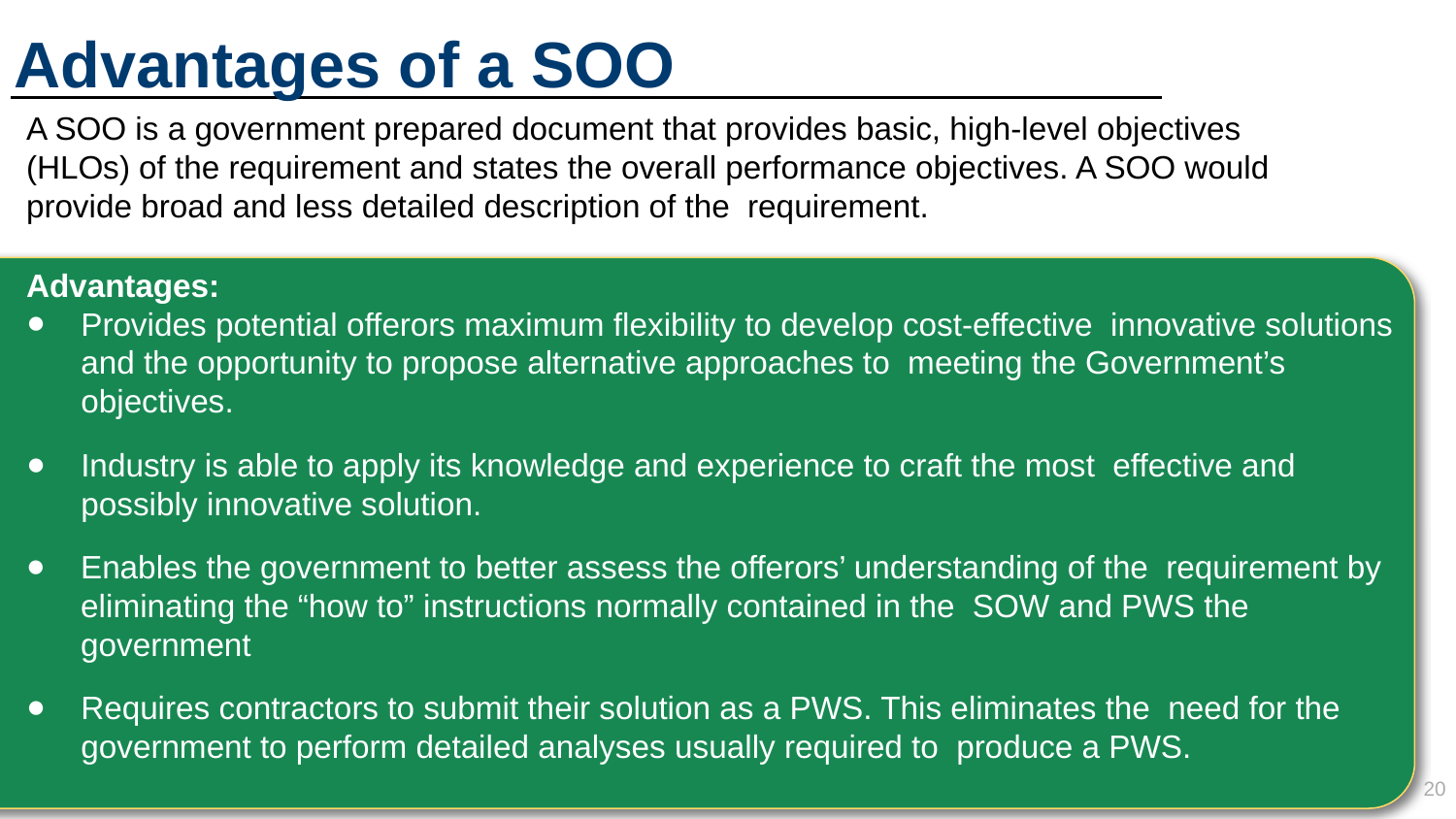

# Advantages of a SOO
A SOO is a government prepared document that provides basic, high-level objectives (HLOs) of the requirement and states the overall performance objectives. A SOO would provide broad and less detailed description of the  requirement.

Advantages:
Provides potential offerors maximum flexibility to develop cost-effective  innovative solutions and the opportunity to propose alternative approaches to  meeting the Government’s objectives.

Industry is able to apply its knowledge and experience to craft the most  effective and possibly innovative solution.

Enables the government to better assess the offerors’ understanding of the  requirement by eliminating the “how to” instructions normally contained in the  SOW and PWS the government

Requires contractors to submit their solution as a PWS. This eliminates the  need for the government to perform detailed analyses usually required to  produce a PWS.

20